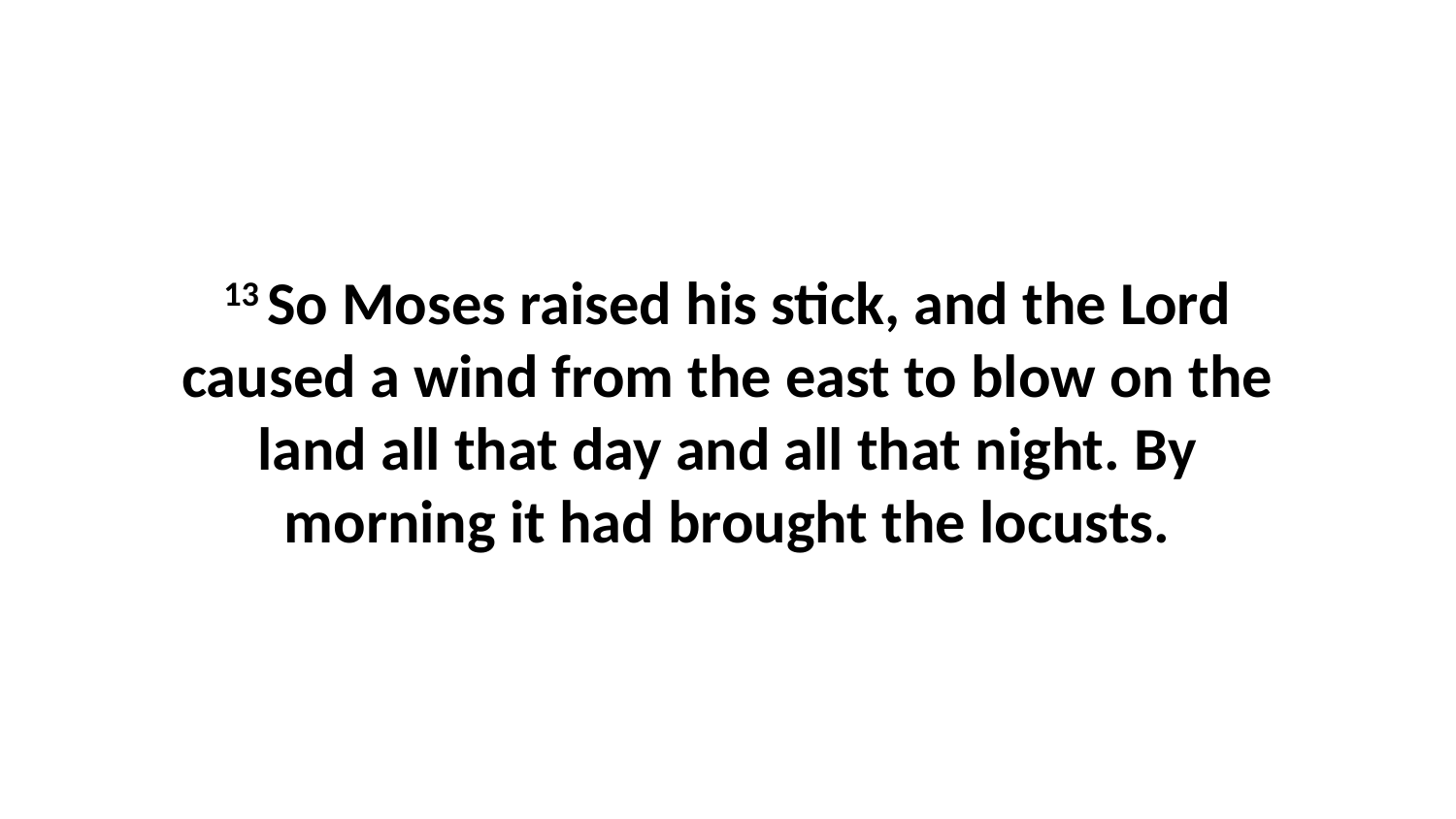

13 So Moses raised his stick, and the Lord caused a wind from the east to blow on the land all that day and all that night. By morning it had brought the locusts.